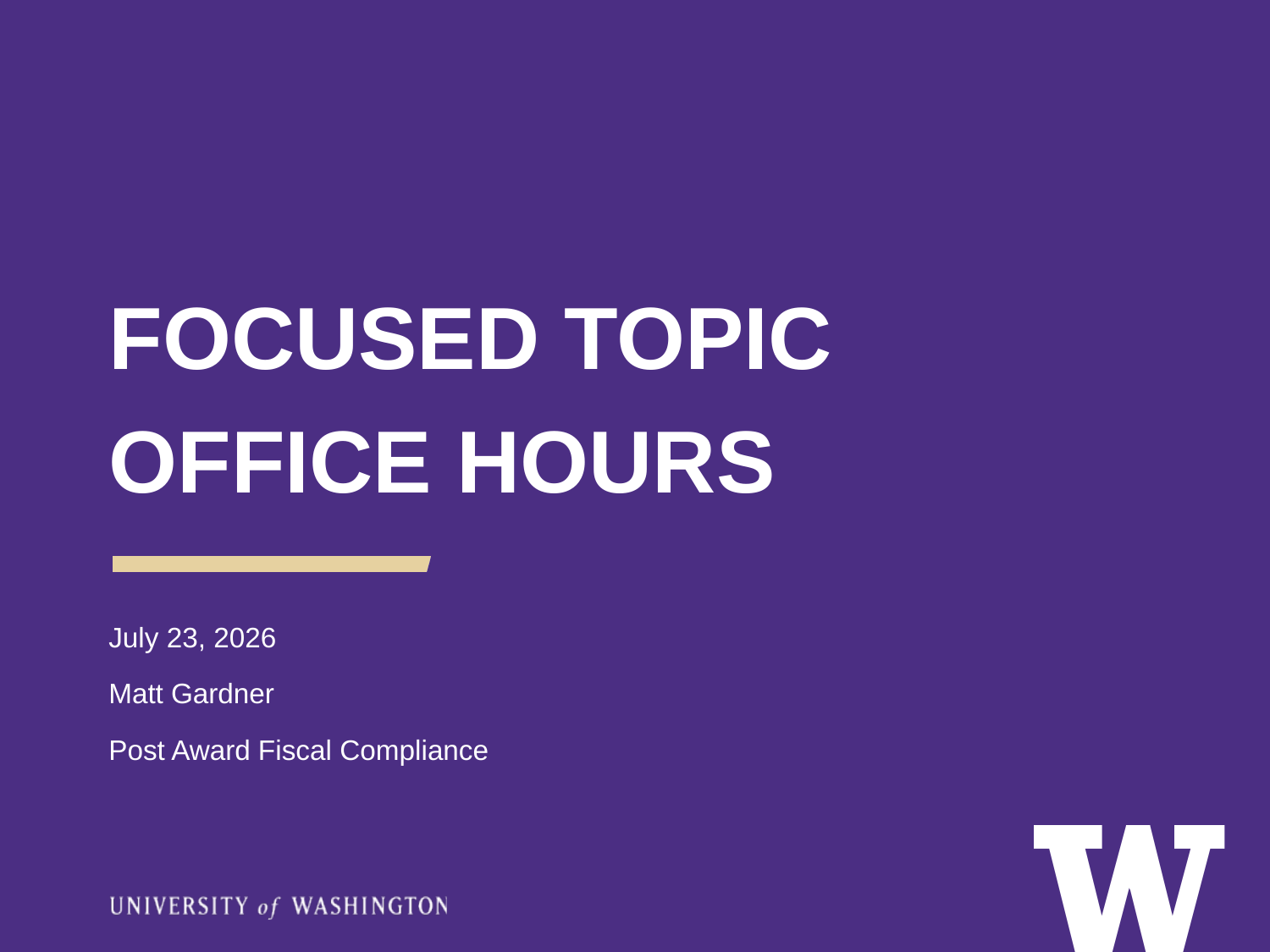

FOCUSED TOPIC
OFFICE HOURS
July 23, 2026
Matt Gardner
Post Award Fiscal Compliance